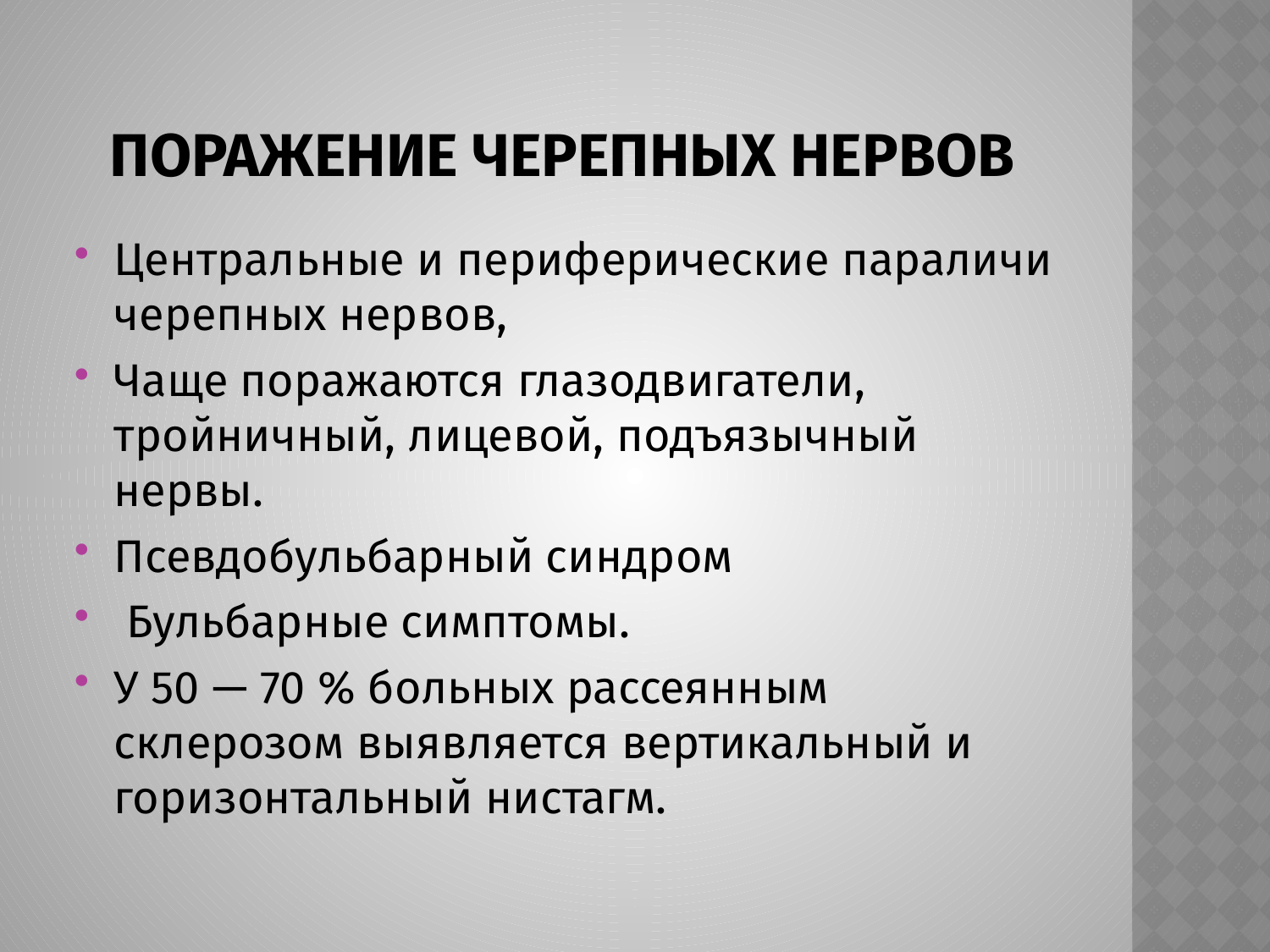

# Поражение черепных нервов
Центральные и периферические параличи черепных нервов,
Чаще поражаются глазодвигатели, тройничный, лицевой, подъязычный нервы.
Псевдобульбарный синдром
 Бульбарные симптомы.
У 50 — 70 % больных рассеянным склерозом выявляется вертикальный и горизонтальный нистагм.